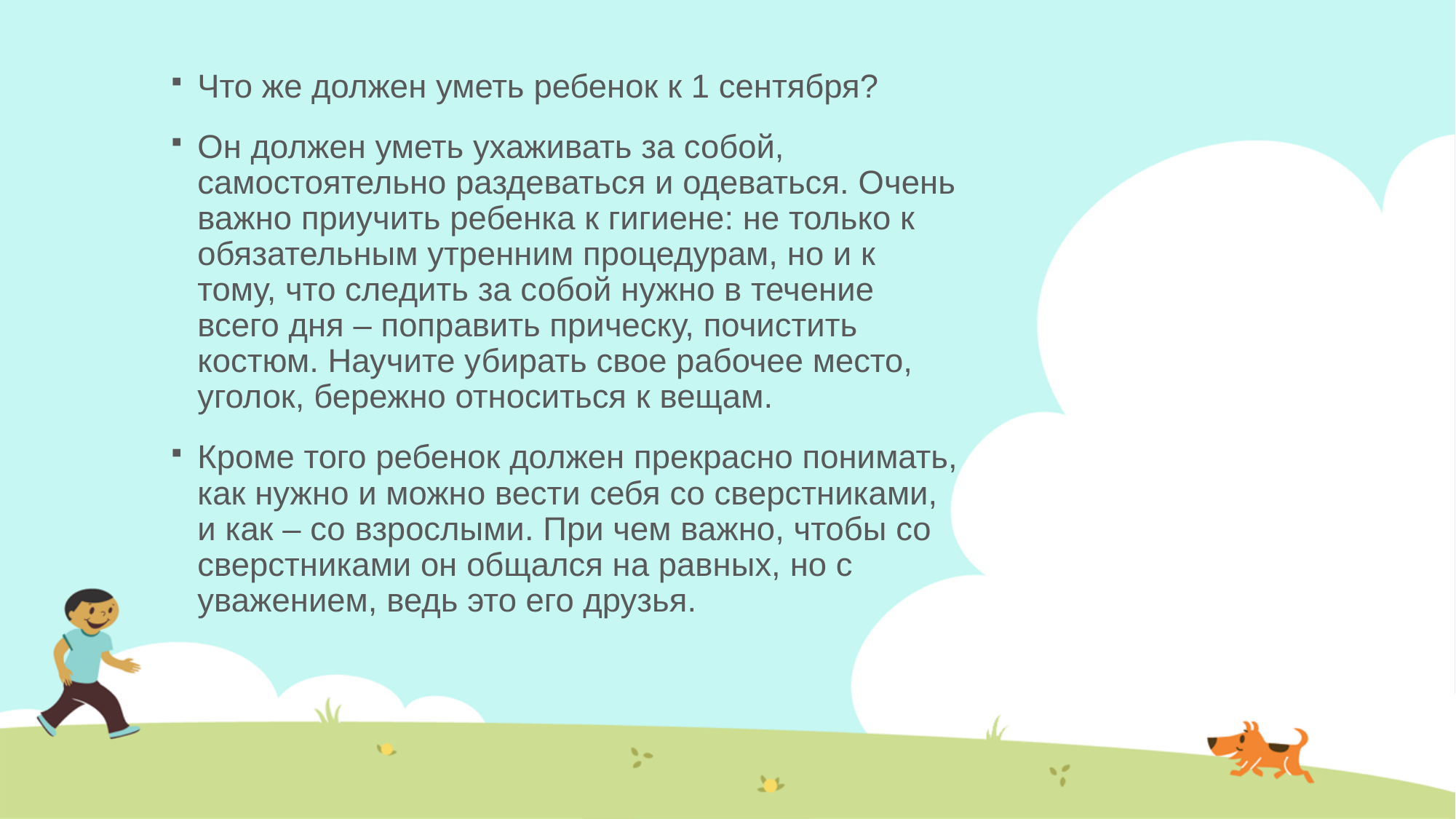

Что же должен уметь ребенок к 1 сентября?
Он должен уметь ухаживать за собой, самостоятельно раздеваться и одеваться. Очень важно приучить ребенка к гигиене: не только к обязательным утренним процедурам, но и к тому, что следить за собой нужно в течение всего дня – поправить прическу, почистить костюм. Научите убирать свое рабочее место, уголок, бережно относиться к вещам.
Кроме того ребенок должен прекрасно понимать, как нужно и можно вести себя со сверстниками, и как – со взрослыми. При чем важно, чтобы со сверстниками он общался на равных, но с уважением, ведь это его друзья.